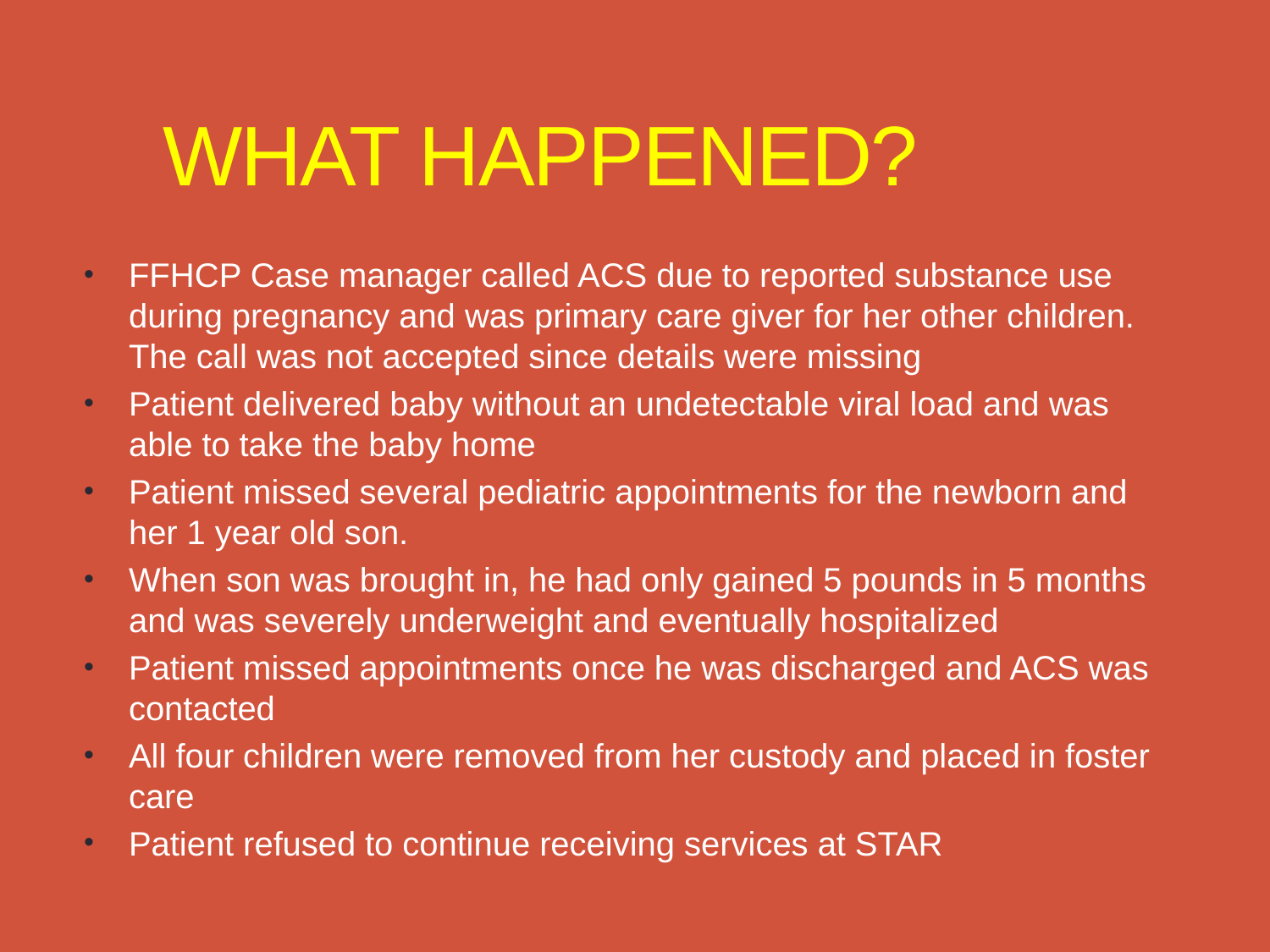

# What happened?
FFHCP Case manager called ACS due to reported substance use during pregnancy and was primary care giver for her other children. The call was not accepted since details were missing
Patient delivered baby without an undetectable viral load and was able to take the baby home
Patient missed several pediatric appointments for the newborn and her 1 year old son.
When son was brought in, he had only gained 5 pounds in 5 months and was severely underweight and eventually hospitalized
Patient missed appointments once he was discharged and ACS was contacted
All four children were removed from her custody and placed in foster care
Patient refused to continue receiving services at STAR